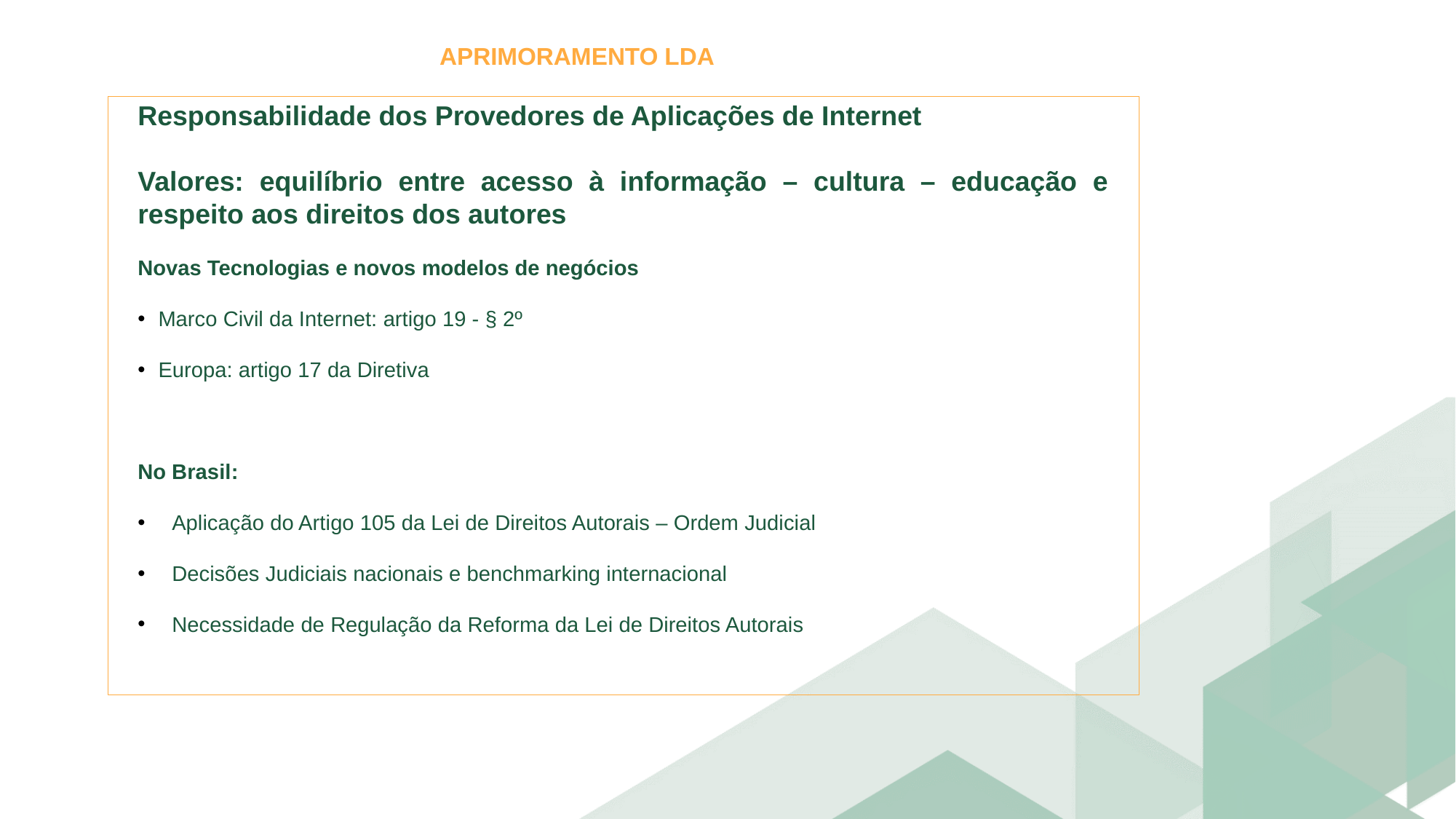

APRIMORAMENTO LDA
Responsabilidade dos Provedores de Aplicações de Internet

Valores: equilíbrio entre acesso à informação – cultura – educação e respeito aos direitos dos autores

Novas Tecnologias e novos modelos de negócios

Marco Civil da Internet: artigo 19 - § 2º

Europa: artigo 17 da Diretiva

No Brasil:

Aplicação do Artigo 105 da Lei de Direitos Autorais – Ordem Judicial

Decisões Judiciais nacionais e benchmarking internacional

Necessidade de Regulação da Reforma da Lei de Direitos Autorais